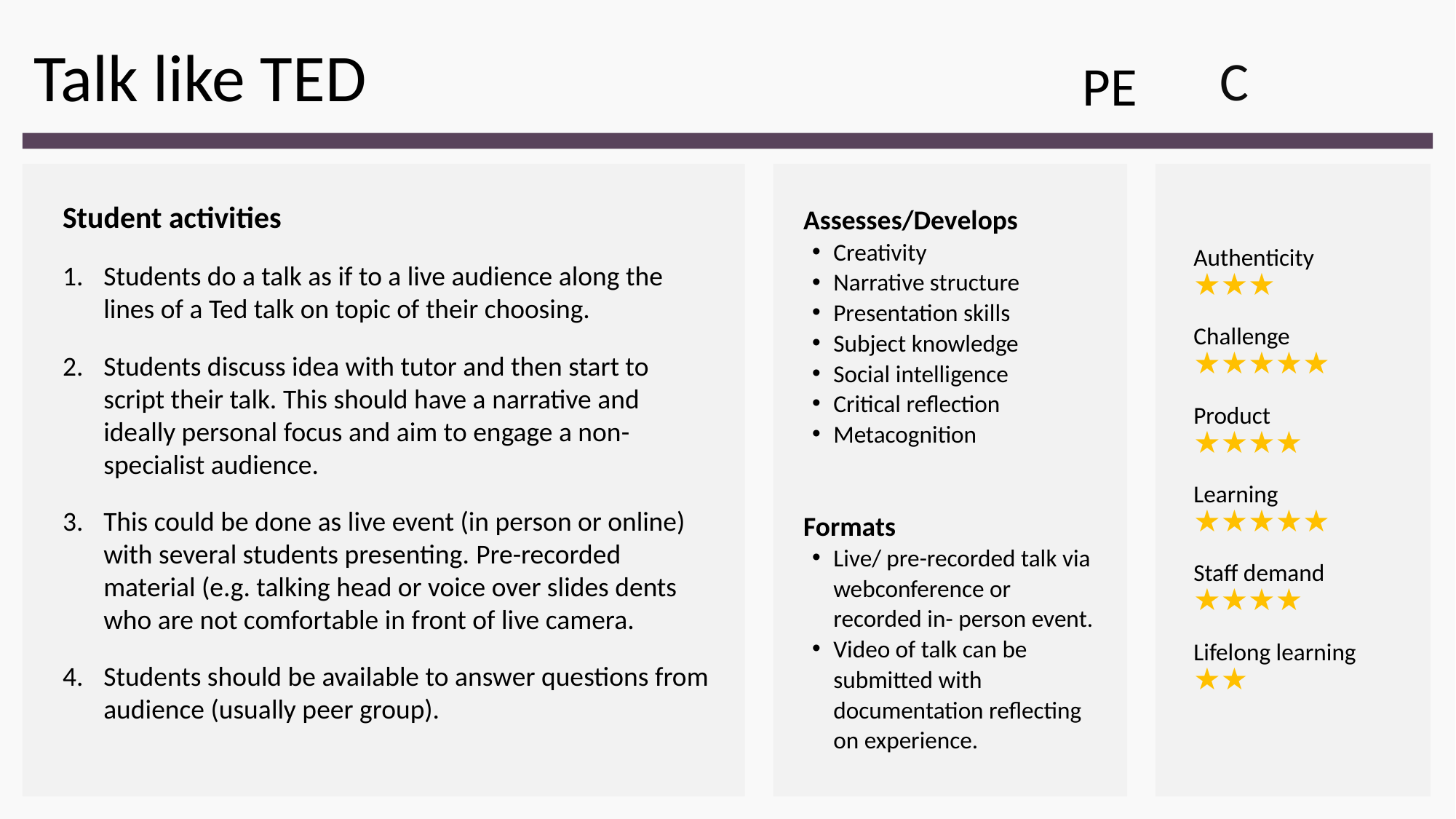

# Talk like TED
C
PE
Student activities
Students do a talk as if to a live audience along the lines of a Ted talk on topic of their choosing.
Students discuss idea with tutor and then start to script their talk. This should have a narrative and ideally personal focus and aim to engage a non-specialist audience.
This could be done as live event (in person or online) with several students presenting. Pre-recorded material (e.g. talking head or voice over slides dents who are not comfortable in front of live camera.
Students should be available to answer questions from audience (usually peer group).

Authenticity 
★★★
Challenge 
★★★★★
Product 
★★★★
Learning 
★★★★★
Staff demand 
★★★★
Lifelong learning  
★★
Assesses/Develops
Creativity
Narrative structure
Presentation skills
Subject knowledge
Social intelligence
Critical reflection
Metacognition

Formats
Live/ pre-recorded talk via webconference or recorded in- person event.
Video of talk can be submitted with documentation reflecting on experience.